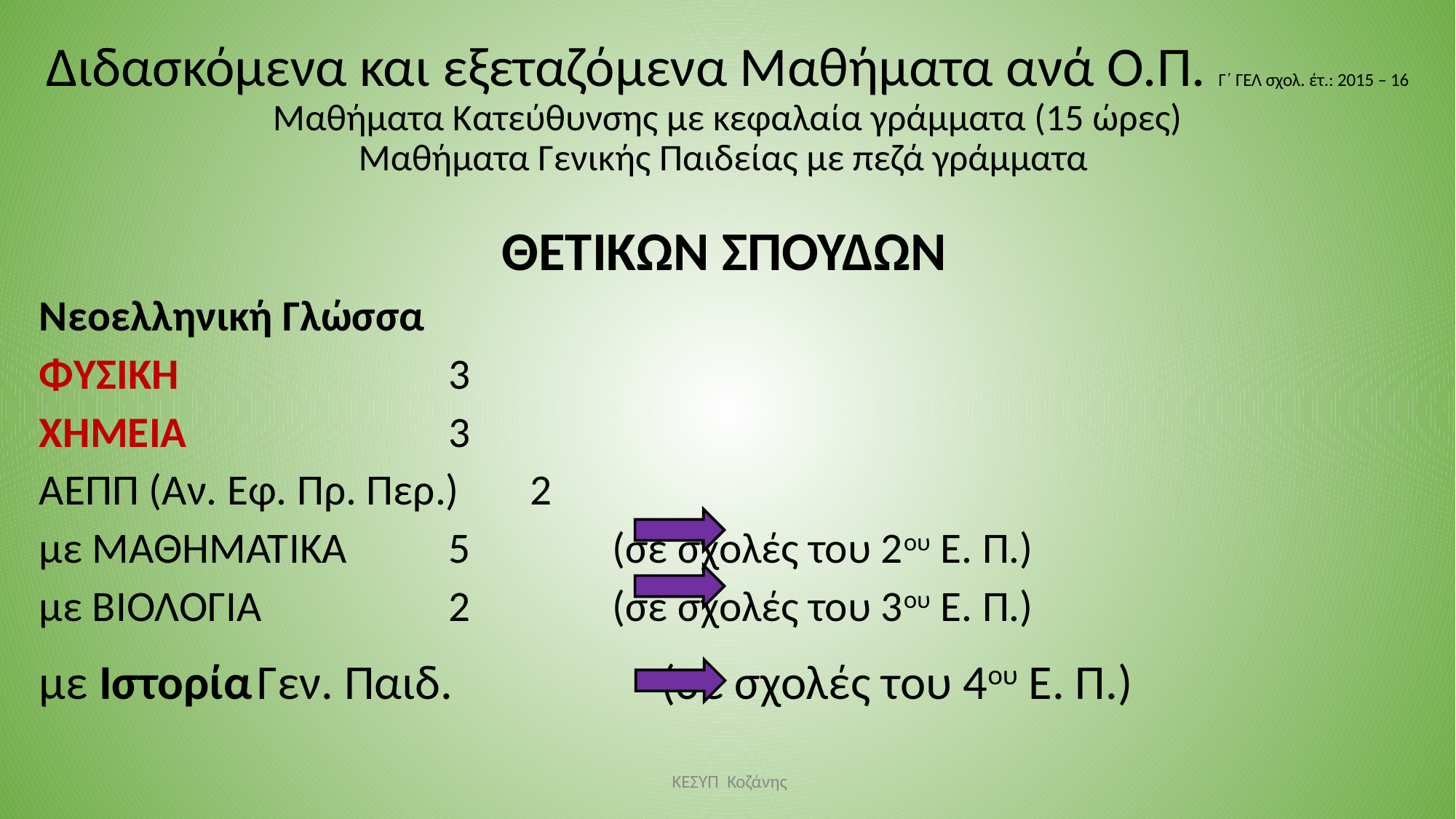

# Διδασκόμενα και εξεταζόμενα Μαθήματα ανά Ο.Π. Γ΄ ΓΕΛ σχολ. έτ.: 2015 – 16 Μαθήματα Κατεύθυνσης με κεφαλαία γράμματα (15 ώρες) Μαθήματα Γενικής Παιδείας με πεζά γράμματα
ΘΕΤΙΚΩΝ ΣΠΟΥΔΩΝ
Νεοελληνική Γλώσσα
ΦΥΣΙΚΗ				3
ΧΗΜΕΙΑ				3
ΑΕΠΠ (Αν. Εφ. Πρ. Περ.)	2
με ΜΑΘΗΜΑΤΙΚΑ		5		(σε σχολές του 2ου Ε. Π.)
με ΒΙΟΛΟΓΙΑ			2		(σε σχολές του 3ου Ε. Π.)

με Ιστορία	Γεν. Παιδ.		       (σε σχολές του 4ου Ε. Π.)

 ΚΕΣΥΠ  Κοζάνης